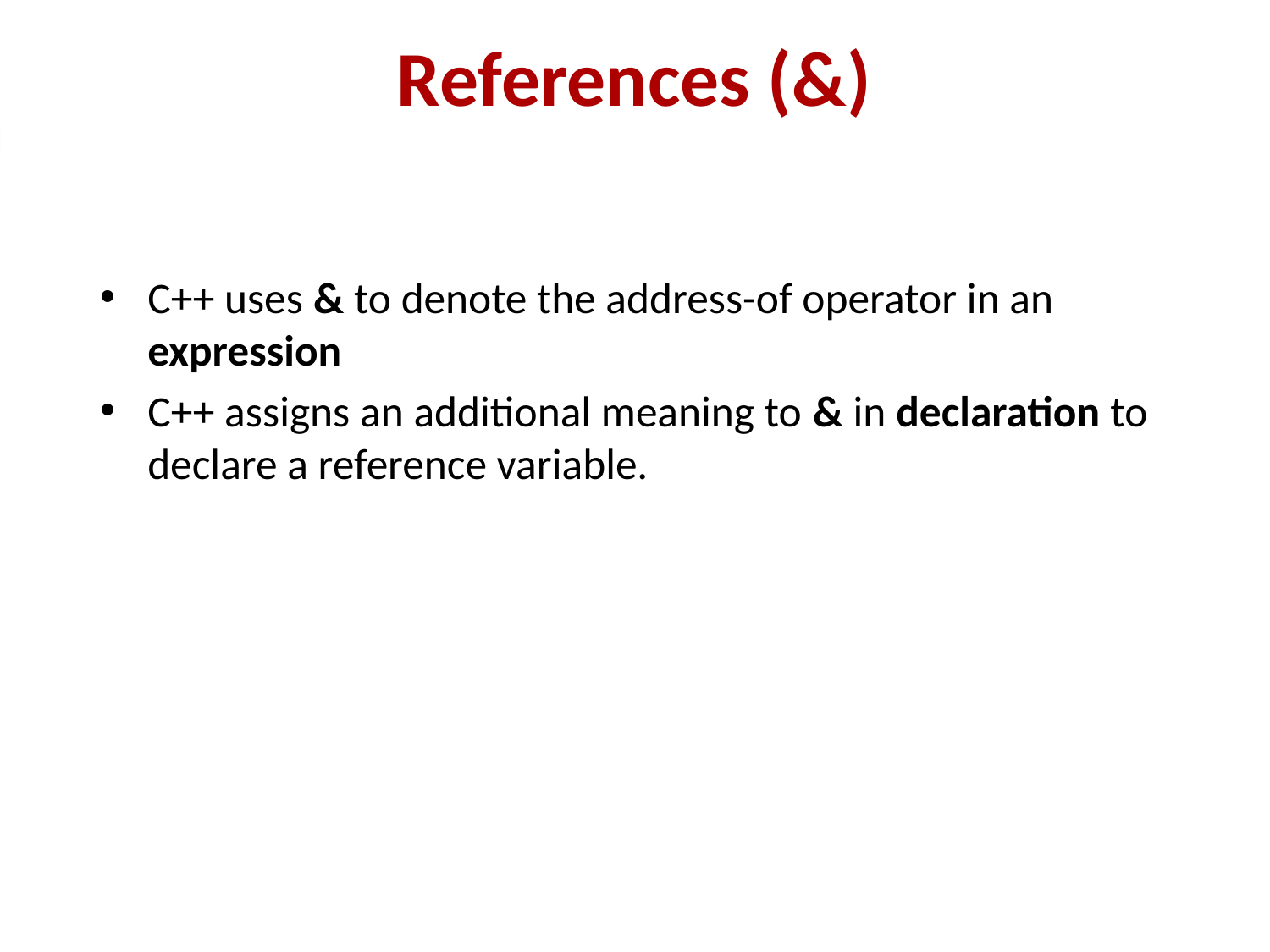

# References (&)

C++ uses & to denote the address-of operator in an expression
C++ assigns an additional meaning to & in declaration to declare a reference variable.